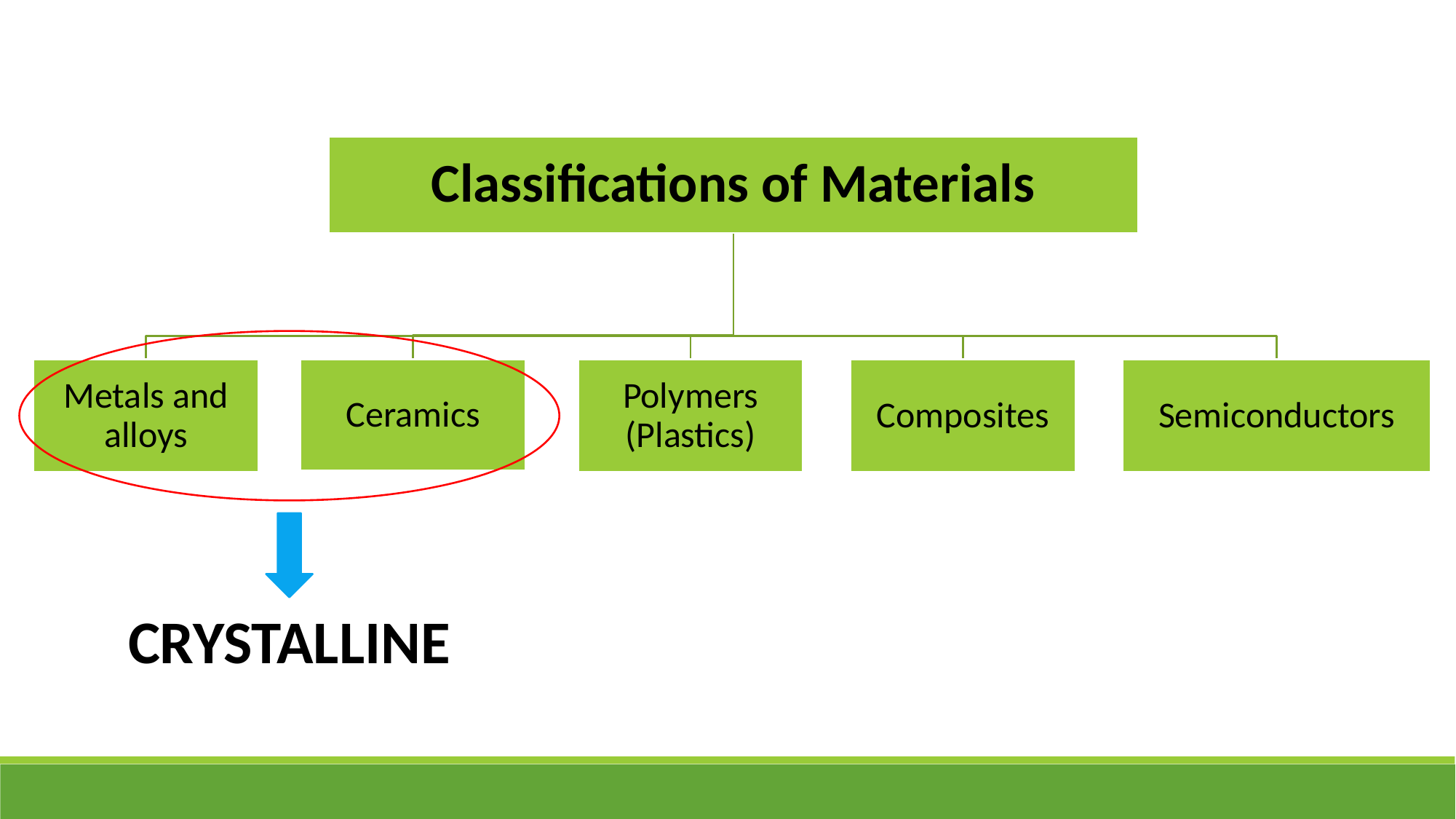

Classifications of Materials
Metals and alloys
Ceramics
Polymers (Plastics)
Composites
Semiconductors

CRYSTALLINE